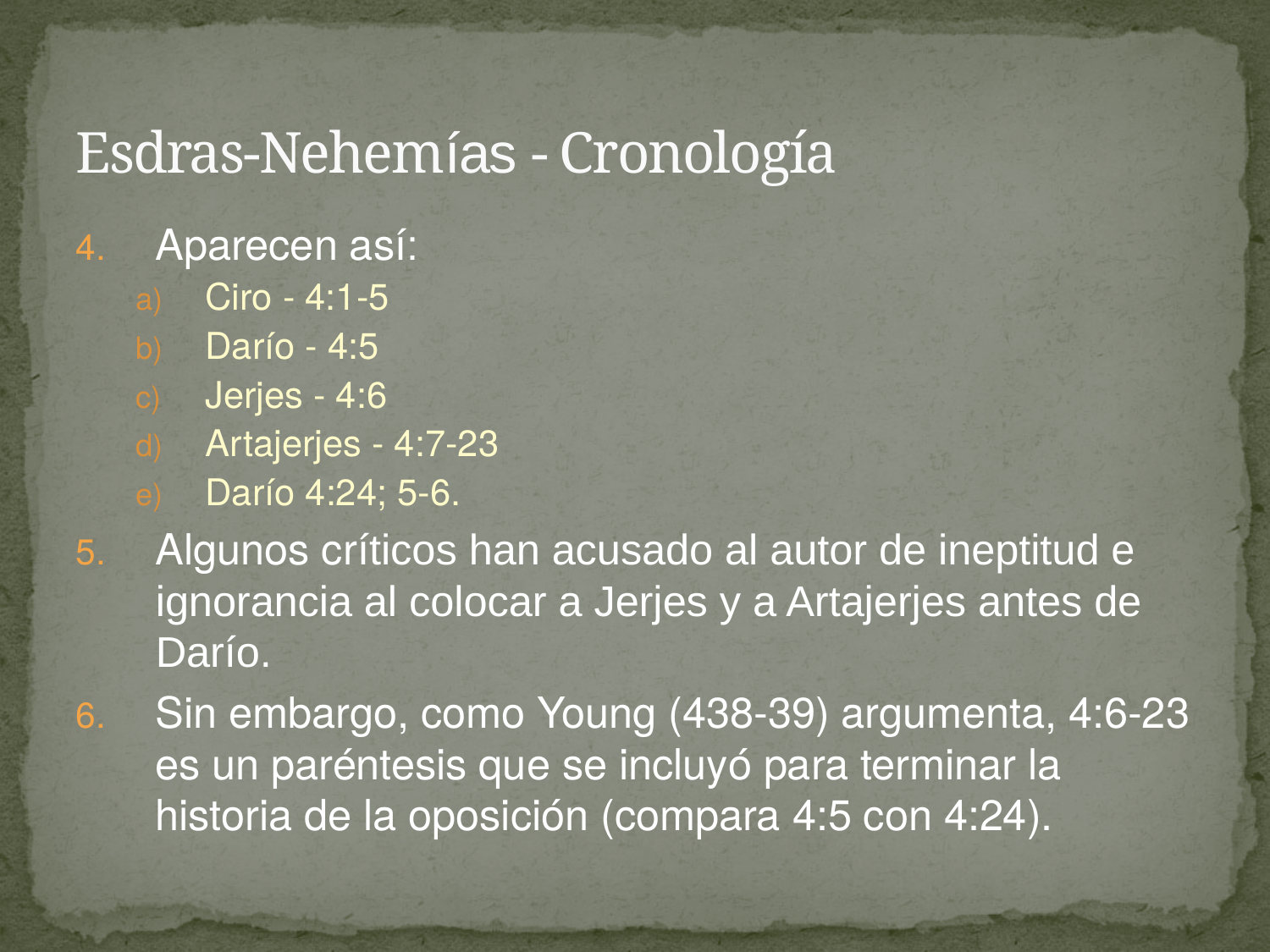

# Esdras-Nehemías - Cronología
Aparecen así:
Ciro - 4:1-5
Darío - 4:5
Jerjes - 4:6
Artajerjes - 4:7-23
Darío 4:24; 5-6.
Algunos críticos han acusado al autor de ineptitud e ignorancia al colocar a Jerjes y a Artajerjes antes de Darío.
Sin embargo, como Young (438-39) argumenta, 4:6-23 es un paréntesis que se incluyó para terminar la historia de la oposición (compara 4:5 con 4:24).